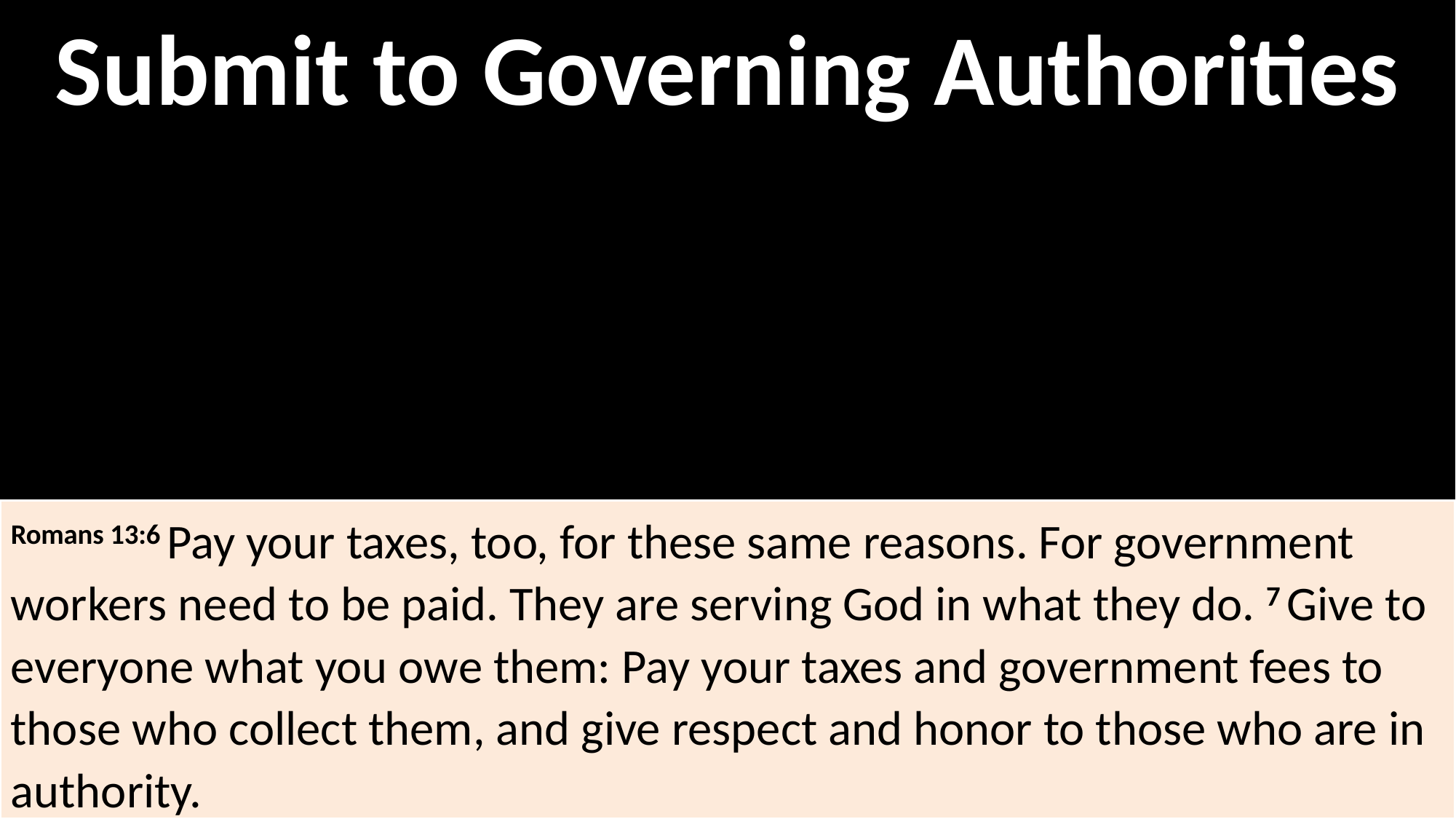

Submit to Governing Authorities
Romans 13:6 Pay your taxes, too, for these same reasons. For government workers need to be paid. They are serving God in what they do. 7 Give to everyone what you owe them: Pay your taxes and government fees to those who collect them, and give respect and honor to those who are in authority.